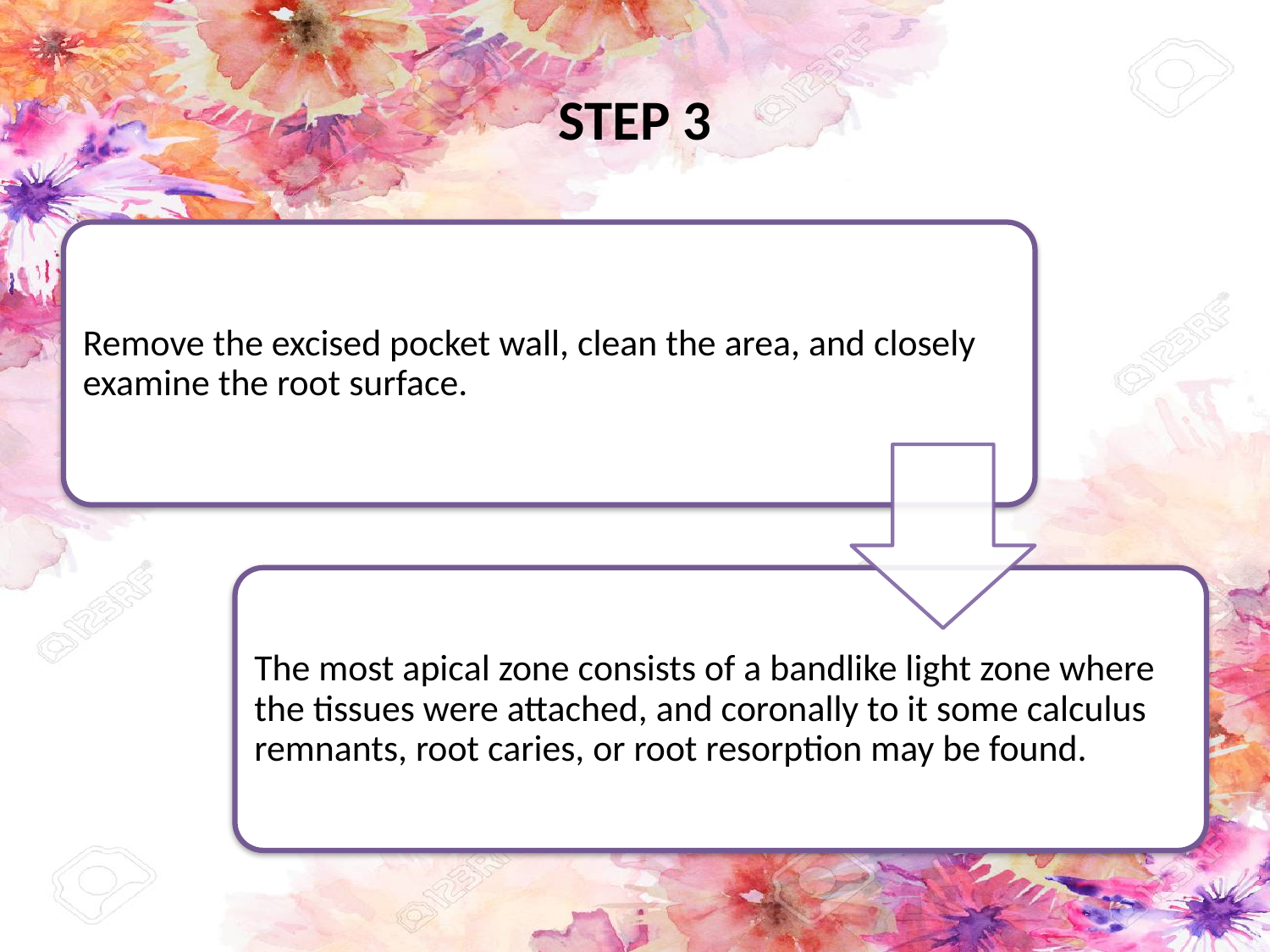

# STEP 3
Remove the excised pocket wall, clean the area, and closely examine the root surface.
The most apical zone consists of a bandlike light zone where the tissues were attached, and coronally to it some calculus remnants, root caries, or root resorption may be found.